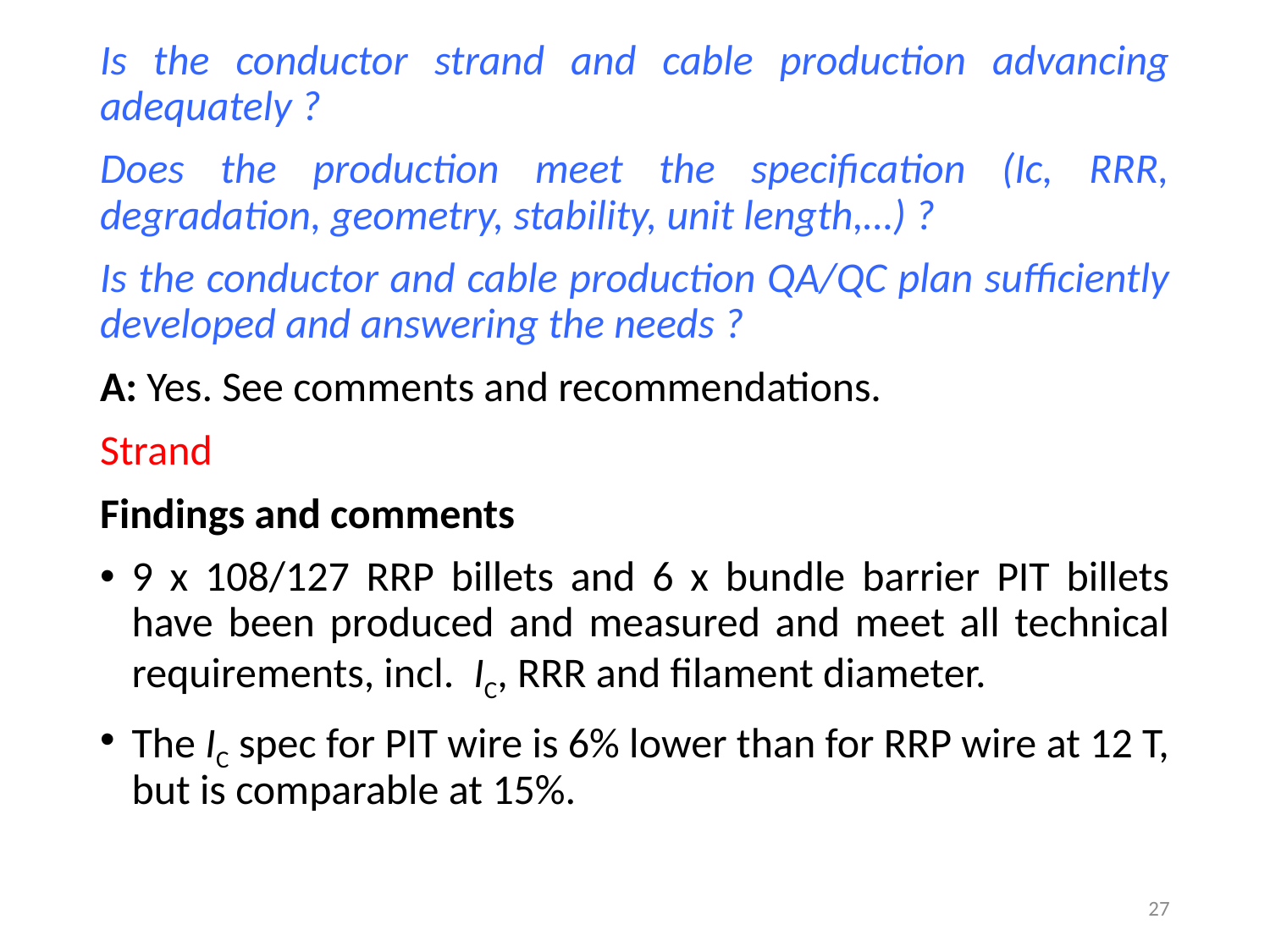

Is the conductor strand and cable production advancing adequately ?
Does the production meet the specification (Ic, RRR, degradation, geometry, stability, unit length,…) ?
Is the conductor and cable production QA/QC plan sufficiently developed and answering the needs ?
A: Yes. See comments and recommendations.
Strand
Findings and comments
9 x 108/127 RRP billets and 6 x bundle barrier PIT billets have been produced and measured and meet all technical requirements, incl.  IC, RRR and filament diameter.
The IC spec for PIT wire is 6% lower than for RRP wire at 12 T, but is comparable at 15%.

27